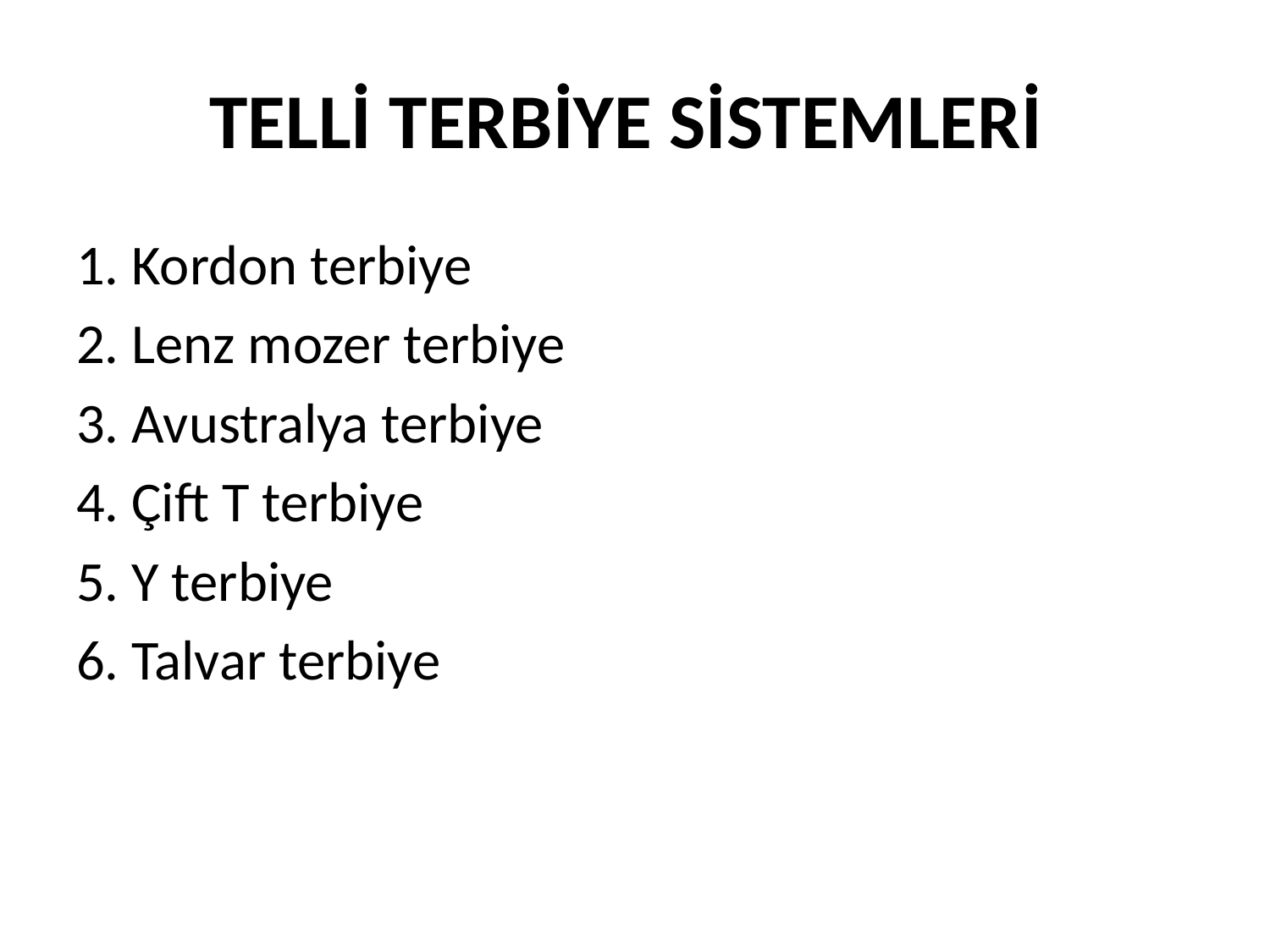

# TELLİ TERBİYE SİSTEMLERİ
1. Kordon terbiye
2. Lenz mozer terbiye
3. Avustralya terbiye
4. Çift T terbiye
5. Y terbiye
6. Talvar terbiye